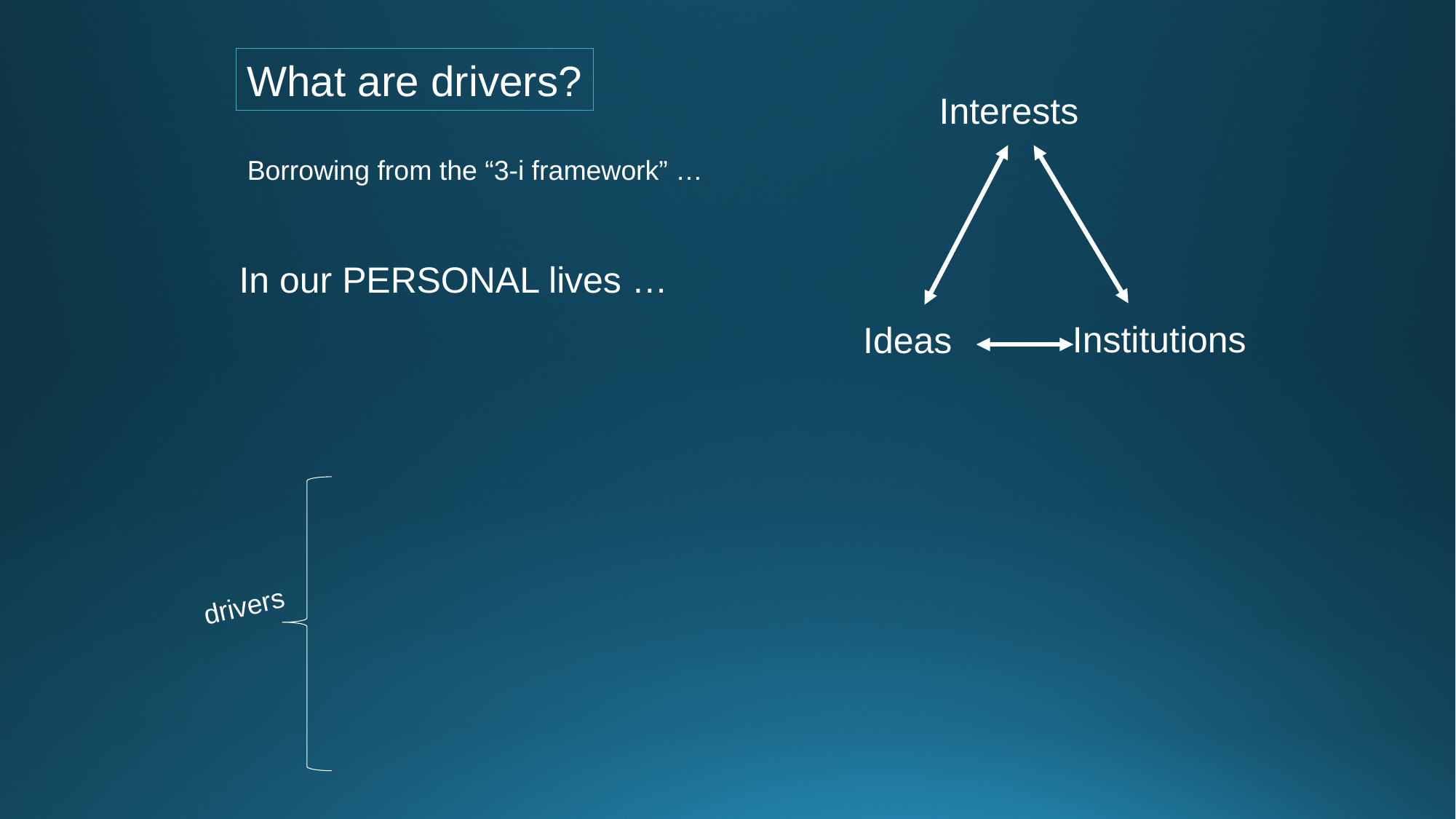

What are drivers?
Interests
Borrowing from the “3-i framework” …
In our PERSONAL lives …
Institutions
Ideas

| Interests | Ideas | Institutions |
| --- | --- | --- |
| Work Food Love - Sex Family Home Transportation Entertainment Recreation Challenges | Education Religion or values Political thought Ideology Imposed expectations | Parents Boy/Girlfriend Husband/Wife Colleagues Friends Political party Employer |

drivers